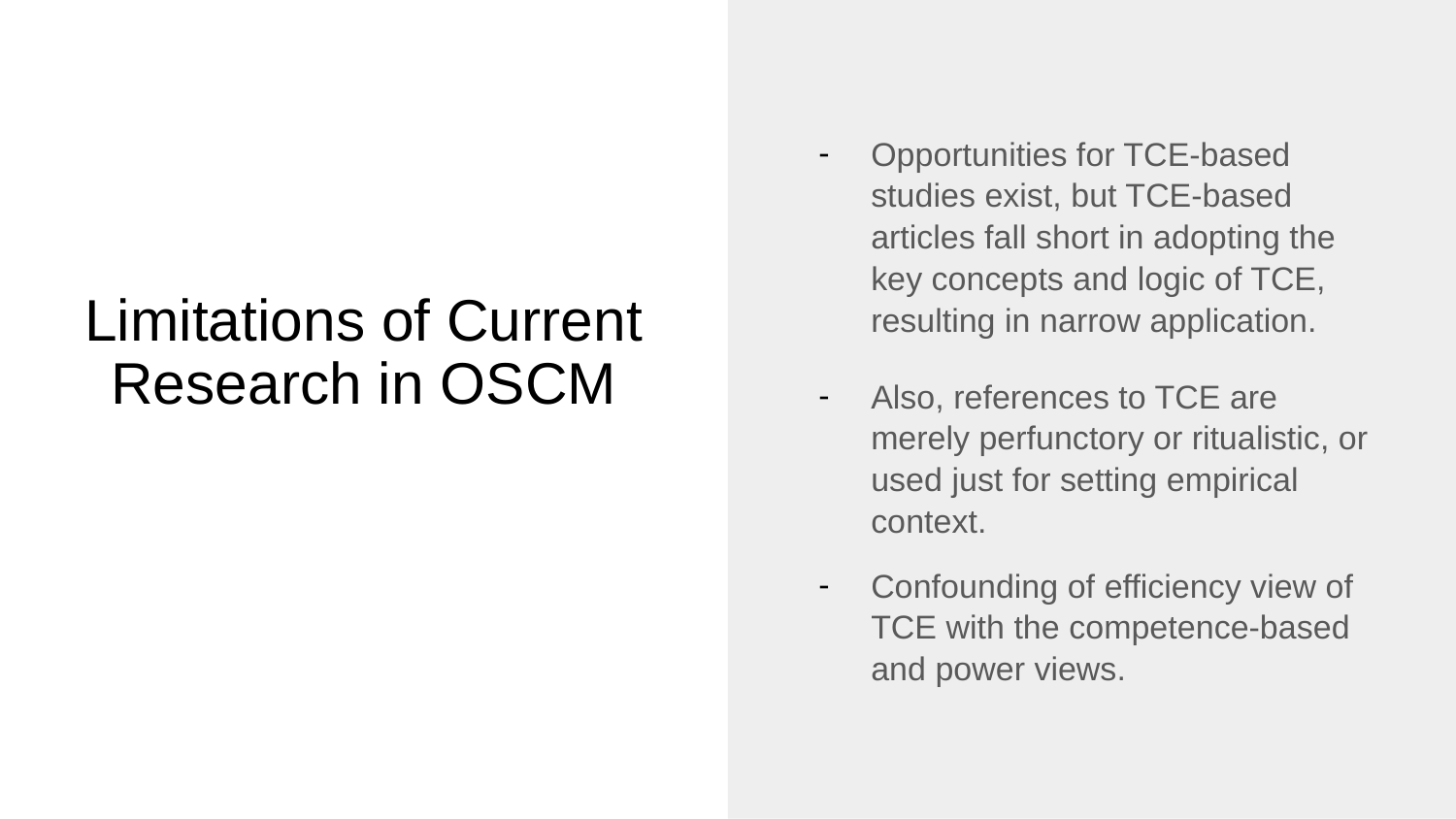

Opportunities for TCE-based studies exist, but TCE-based articles fall short in adopting the key concepts and logic of TCE, resulting in narrow application.
Also, references to TCE are merely perfunctory or ritualistic, or used just for setting empirical context.
Confounding of efficiency view of TCE with the competence-based and power views.
# Limitations of Current Research in OSCM